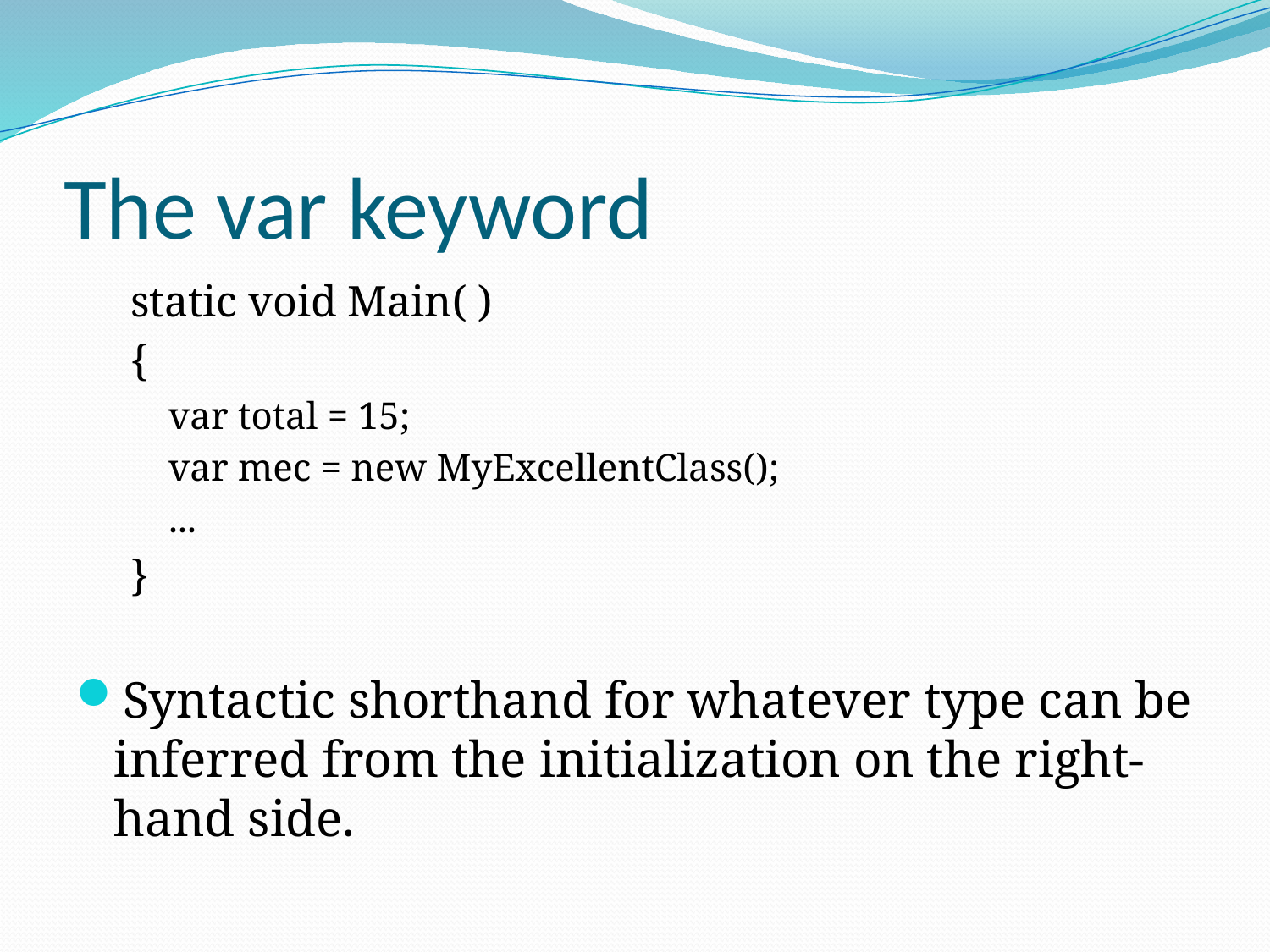

# The var keyword
static void Main( )
{
var total = 15;
var mec = new MyExcellentClass();
...
}

Syntactic shorthand for whatever type can be inferred from the initialization on the right-hand side.